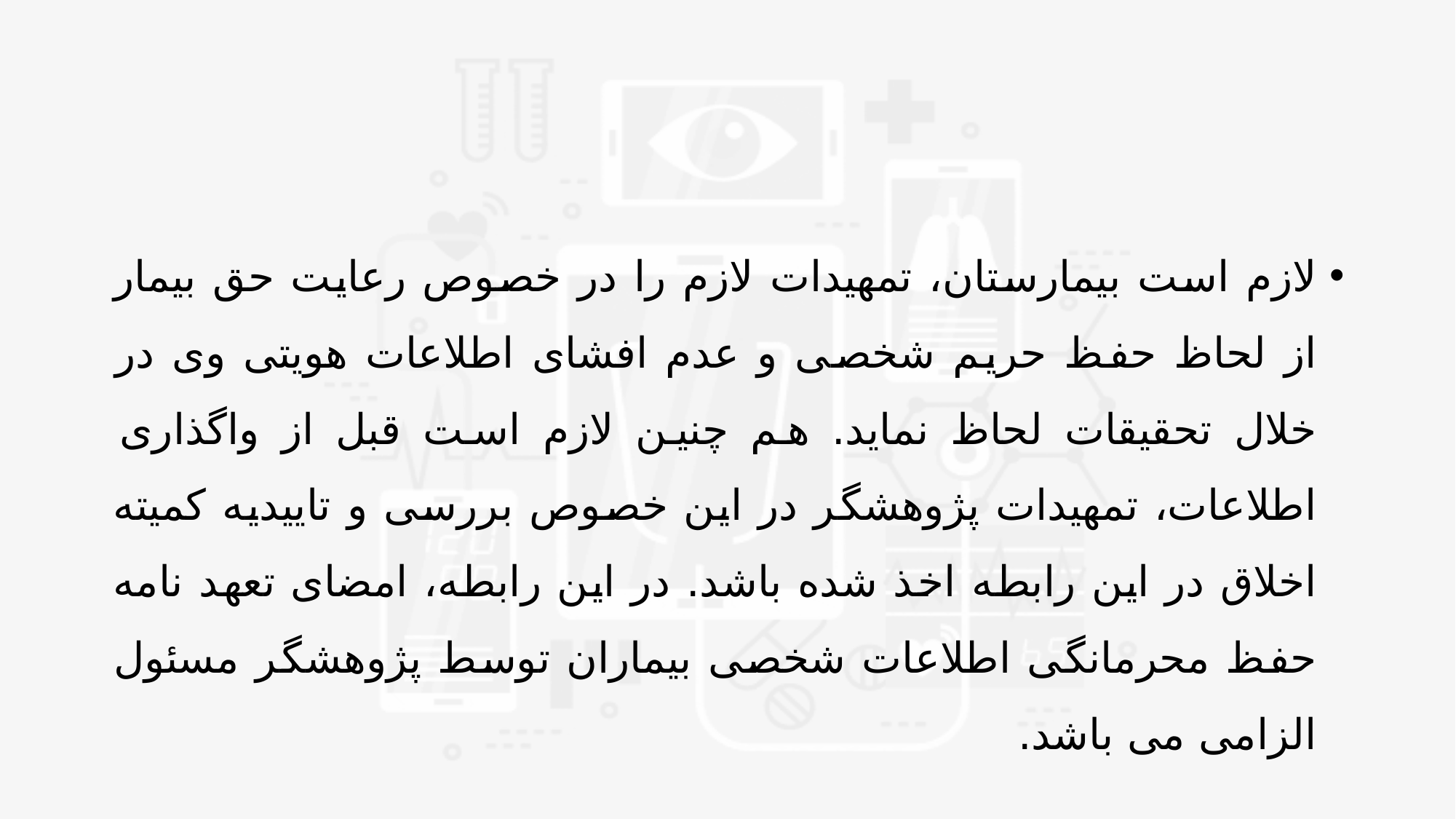

#
لازم است بیمارستان، تمهیدات لازم را در خصوص رعایت حق بیمار از لحاظ حفظ حریم شخصی و عدم افشای اطلاعات هویتی وی در خلال تحقیقات لحاظ نماید. هم چنین لازم است قبل از واگذاری اطلاعات، تمهیدات پژوهشگر در این خصوص بررسی و تاییدیه کمیته اخلاق در این رابطه اخذ شده باشد. در این رابطه، امضای تعهد نامه حفظ محرمانگی اطلاعات شخصی بیماران توسط پژوهشگر مسئول الزامی می باشد.